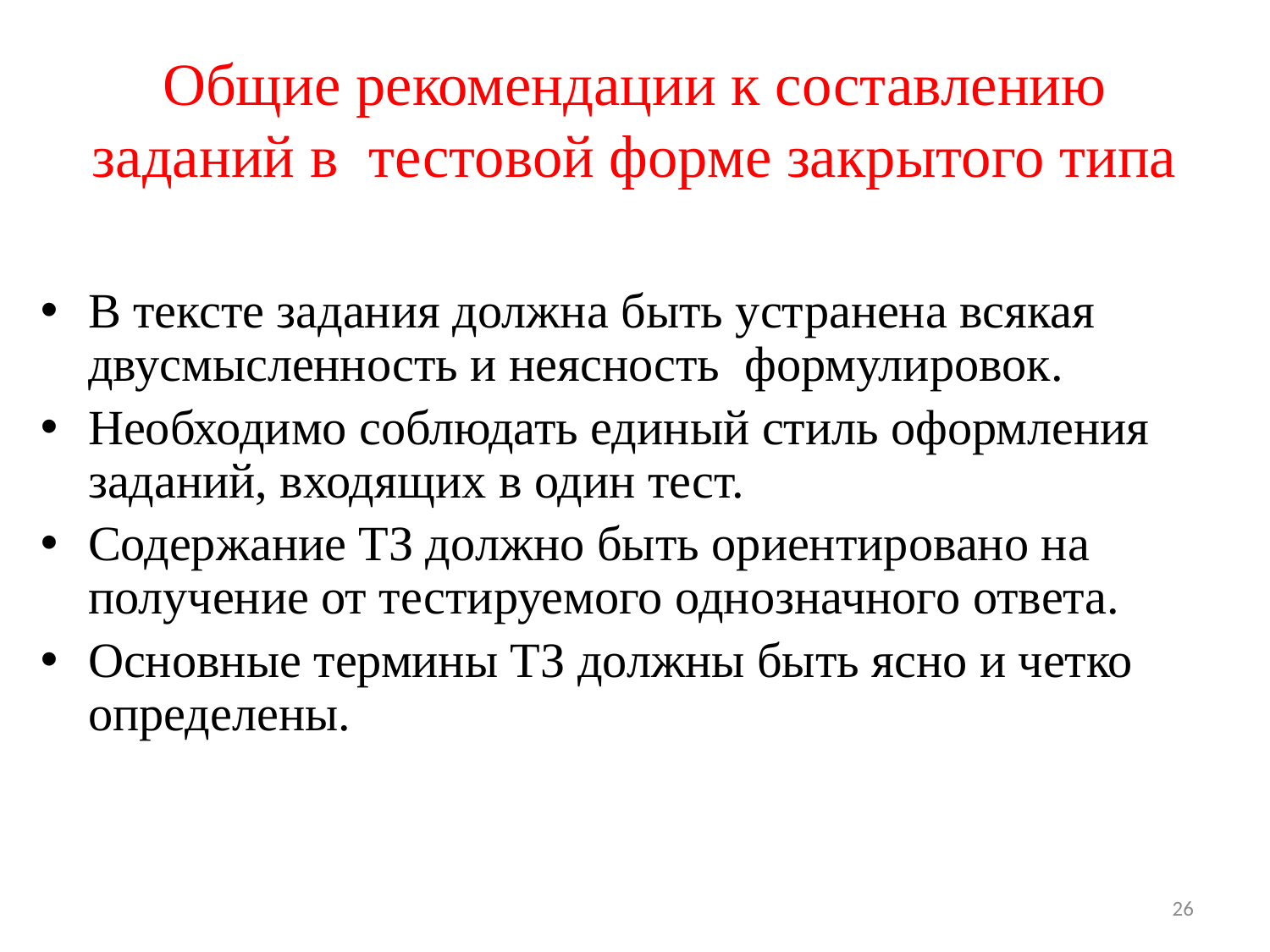

# Общие рекомендации к составлению заданий в  тестовой форме закрытого типа
В тексте задания должна быть устранена всякая двусмысленность и неясность  формулировок.
Необходимо соблюдать единый стиль оформления заданий, входящих в один тест.
Содержание ТЗ должно быть ориентировано на получение от тестируемого однозначного ответа.
Основные термины ТЗ должны быть ясно и четко определены.
26